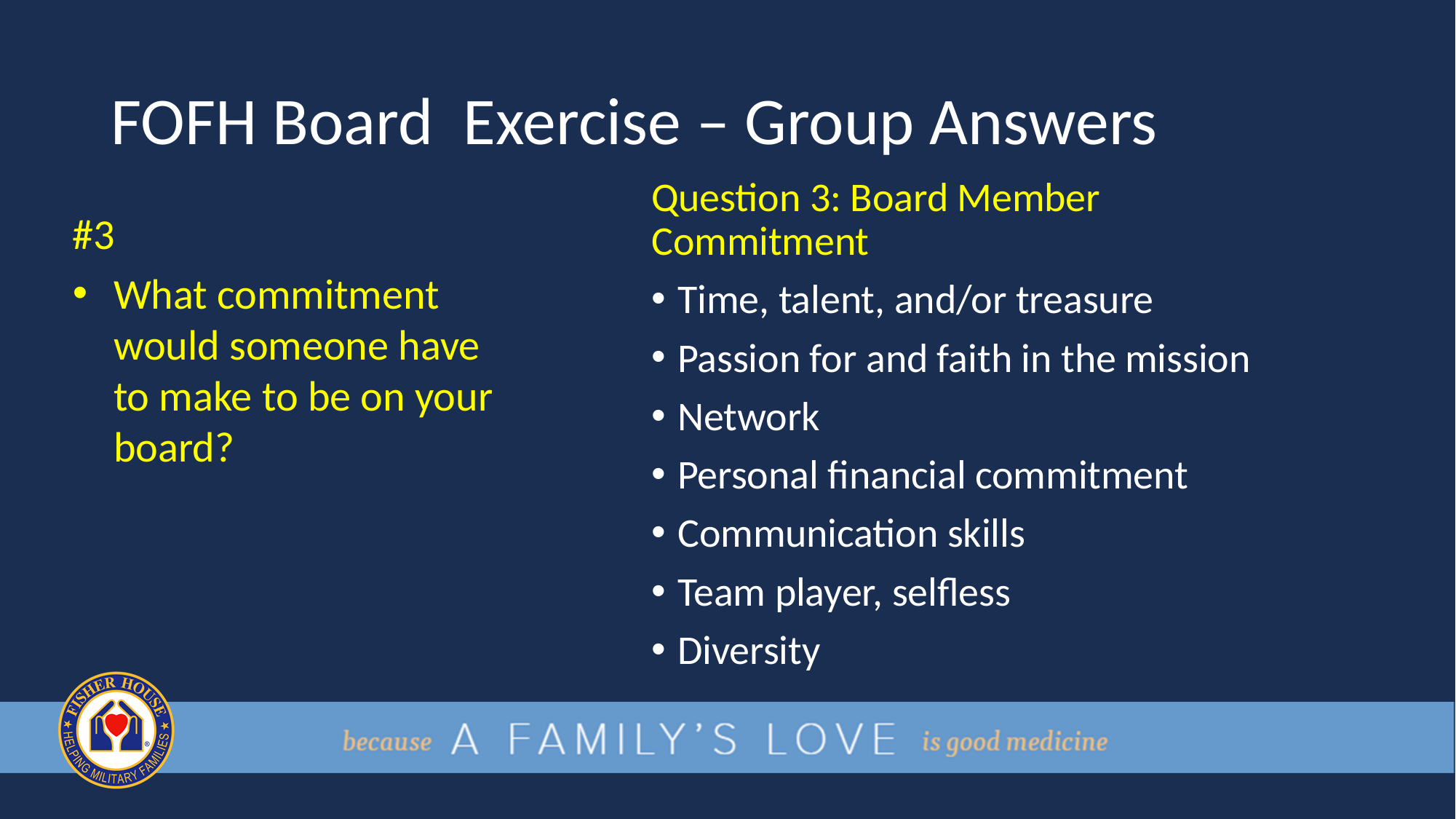

# FOFH Board  Exercise – Group Answers
Question 3: Board Member Commitment
Time, talent, and/or treasure
Passion for and faith in the mission
Network
Personal financial commitment
Communication skills
Team player, selfless
Diversity

#3
What commitment would someone have to make to be on your board?